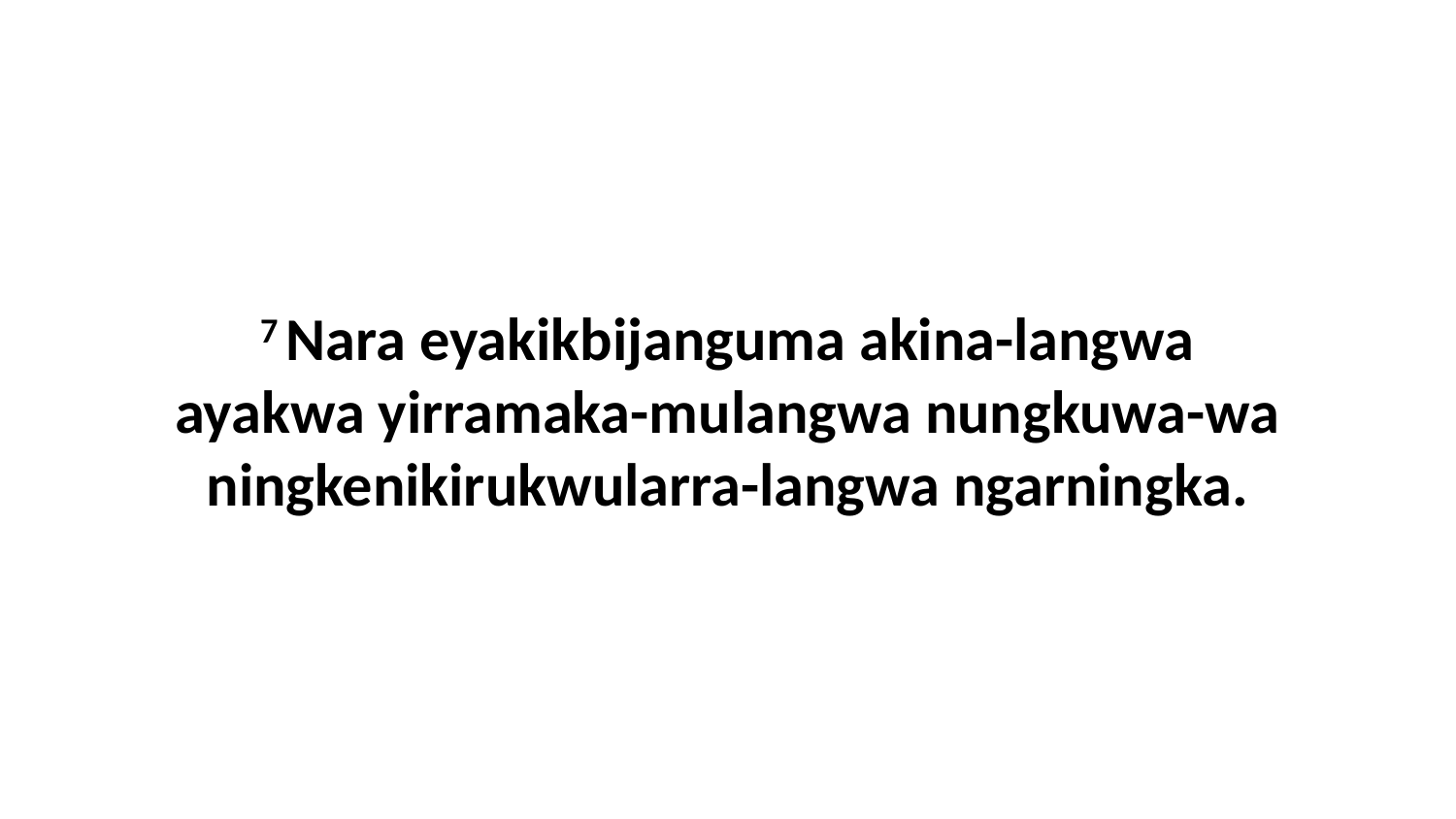

7 Nara eyakikbijanguma akina-langwa ayakwa yirramaka-mulangwa nungkuwa-wa ningkenikirukwularra-langwa ngarningka.